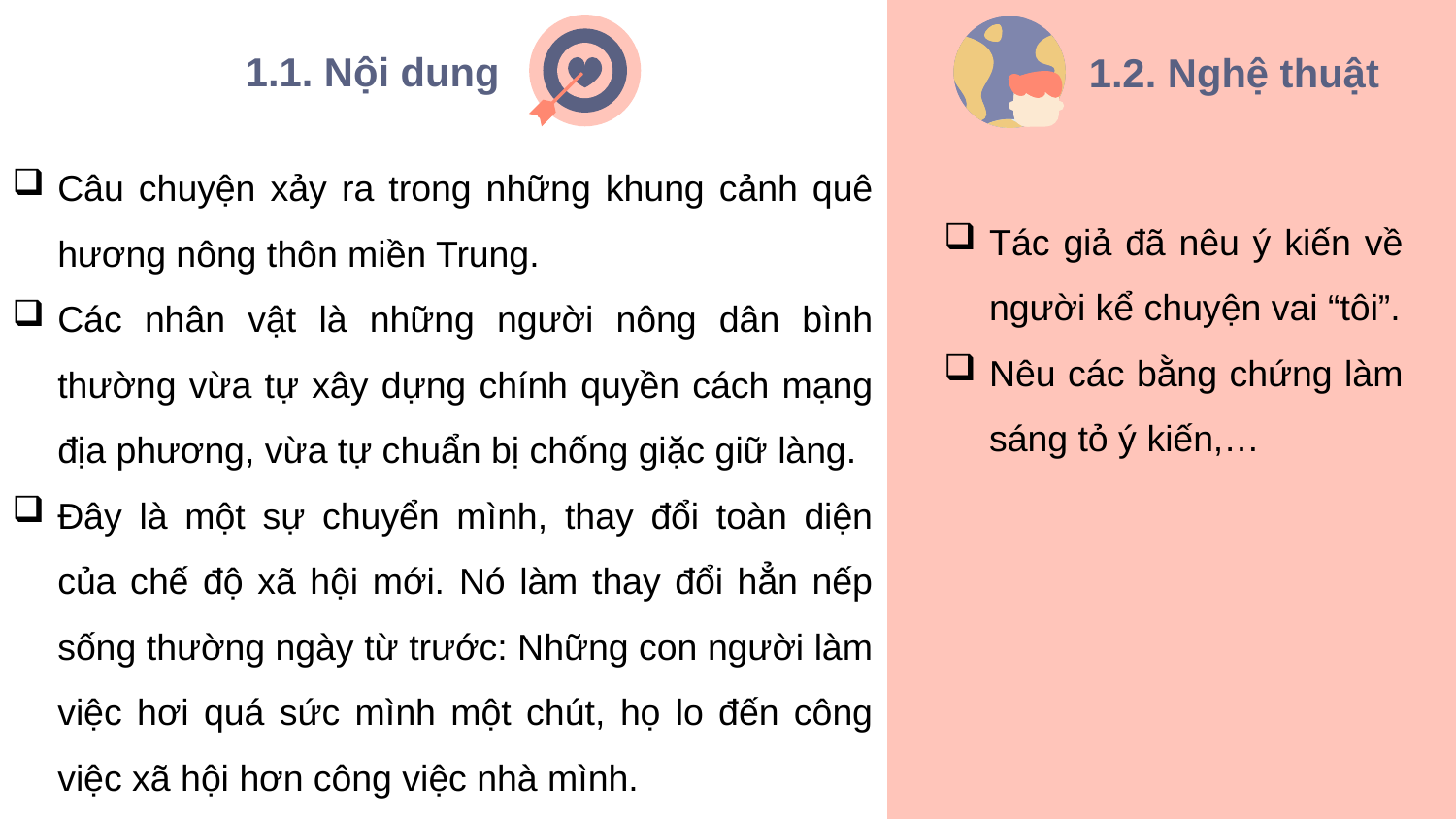

1.1. Nội dung

1.2. Nghệ thuật
Câu chuyện xảy ra trong những khung cảnh quê hương nông thôn miền Trung.
Các nhân vật là những người nông dân bình thường vừa tự xây dựng chính quyền cách mạng địa phương, vừa tự chuẩn bị chống giặc giữ làng.
Đây là một sự chuyển mình, thay đổi toàn diện của chế độ xã hội mới. Nó làm thay đổi hẳn nếp sống thường ngày từ trước: Những con người làm việc hơi quá sức mình một chút, họ lo đến công việc xã hội hơn công việc nhà mình.
Tác giả đã nêu ý kiến về người kể chuyện vai “tôi”.
Nêu các bằng chứng làm sáng tỏ ý kiến,…